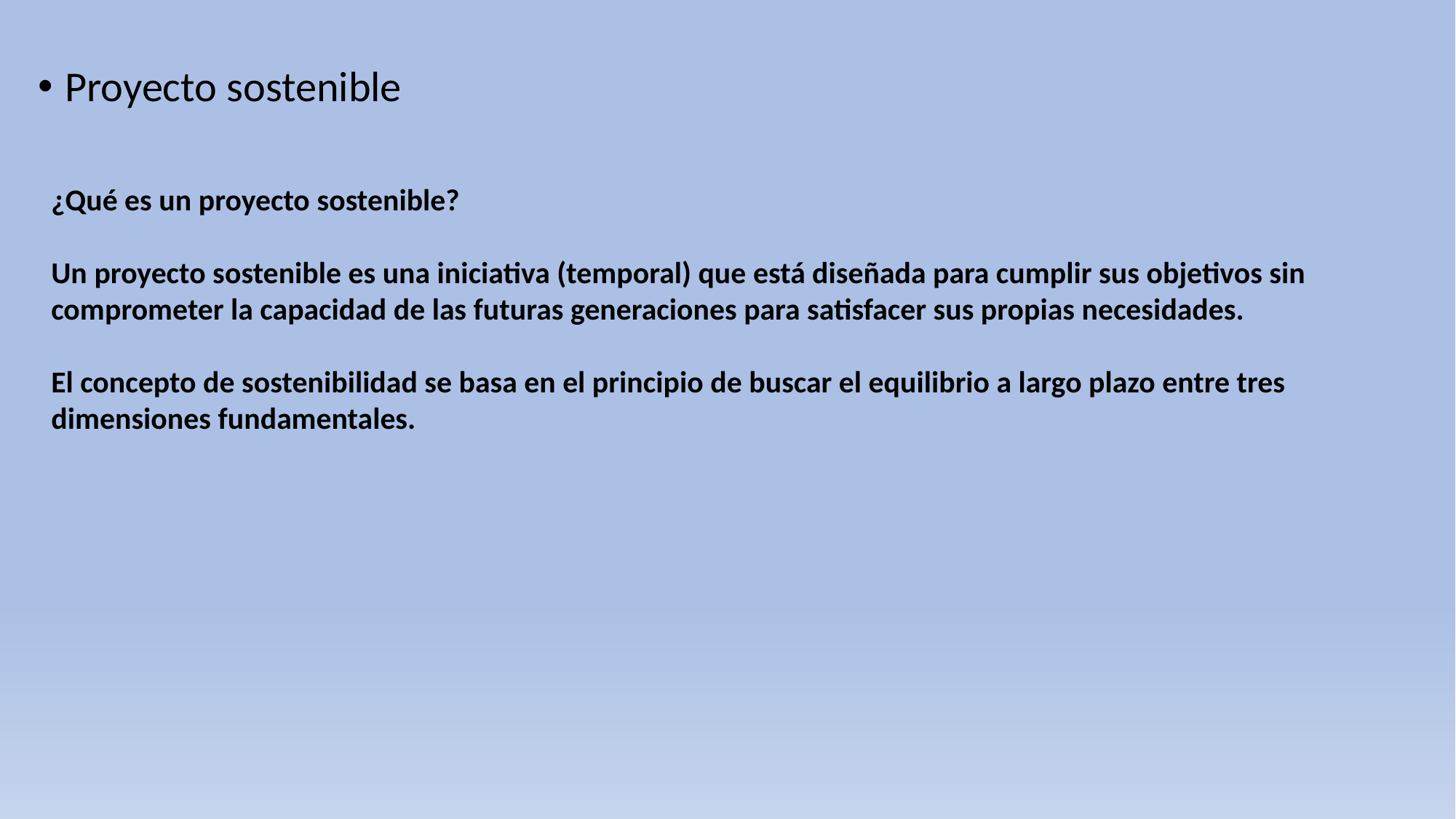

Proyecto sostenible
¿Qué es un proyecto sostenible?

Un proyecto sostenible es una iniciativa (temporal) que está diseñada para cumplir sus objetivos sin comprometer la capacidad de las futuras generaciones para satisfacer sus propias necesidades.

El concepto de sostenibilidad se basa en el principio de buscar el equilibrio a largo plazo entre tres dimensiones fundamentales.